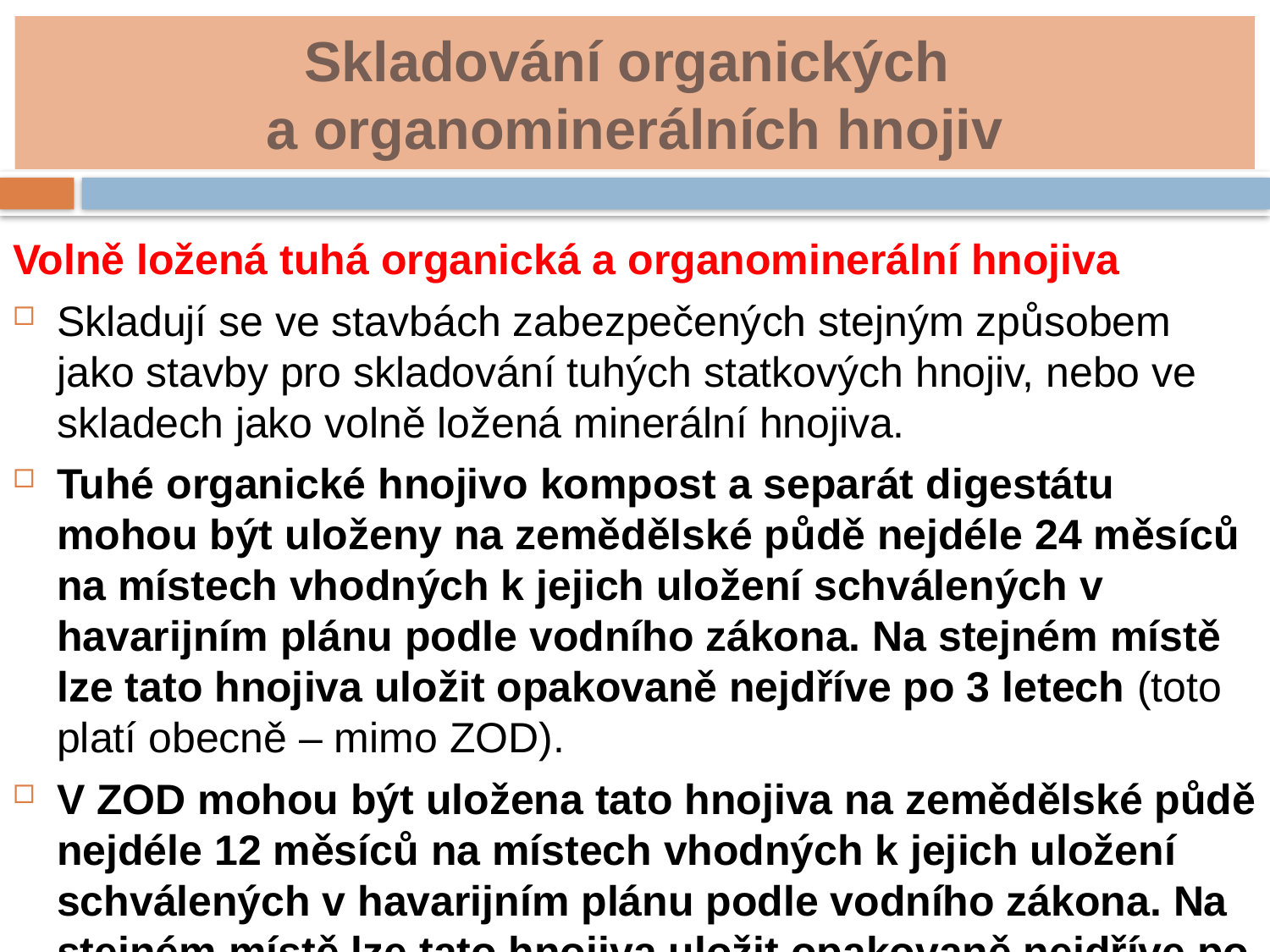

# Skladování organických a organominerálních hnojiv
Volně ložená tuhá organická a organominerální hnojiva
Skladují se ve stavbách zabezpečených stejným způsobem jako stavby pro skladování tuhých statkových hnojiv, nebo ve skladech jako volně ložená minerální hnojiva.
Tuhé organické hnojivo kompost a separát digestátu mohou být uloženy na zemědělské půdě nejdéle 24 měsíců na místech vhodných k jejich uložení schválených v havarijním plánu podle vodního zákona. Na stejném místě lze tato hnojiva uložit opakovaně nejdříve po 3 letech (toto platí obecně – mimo ZOD).
V ZOD mohou být uložena tato hnojiva na zemědělské půdě nejdéle 12 měsíců na místech vhodných k jejich uložení schválených v havarijním plánu podle vodního zákona. Na stejném místě lze tato hnojiva uložit opakovaně nejdříve po 4 letech.